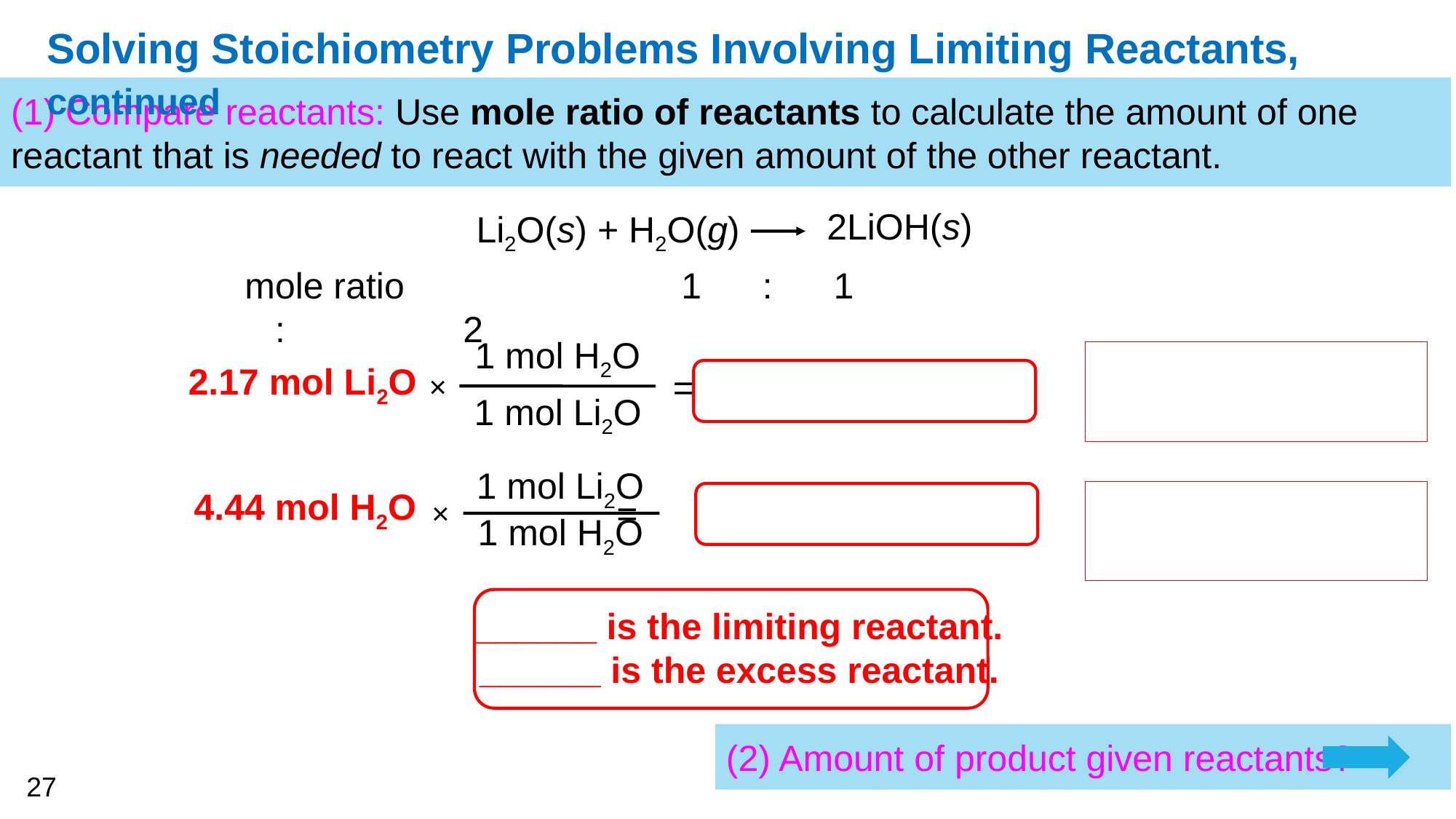

Solving Stoichiometry Problems Involving Limiting Reactants, continued
(1) Compare reactants: Use mole ratio of reactants to calculate the amount of one reactant that is needed to react with the given amount of the other reactant.
2LiOH(s)
Li2O(s) + H2O(g)

mole ratio 			1      :      1            :        	2
1 mol H2O

2.17 mol Li2O
=

×

1 mol Li2O
1 mol Li2O
4.44 mol H2O

=
×
1 mol H2O

______ is the limiting reactant.
______ is the excess reactant.
(2) Amount of product given reactants?

27